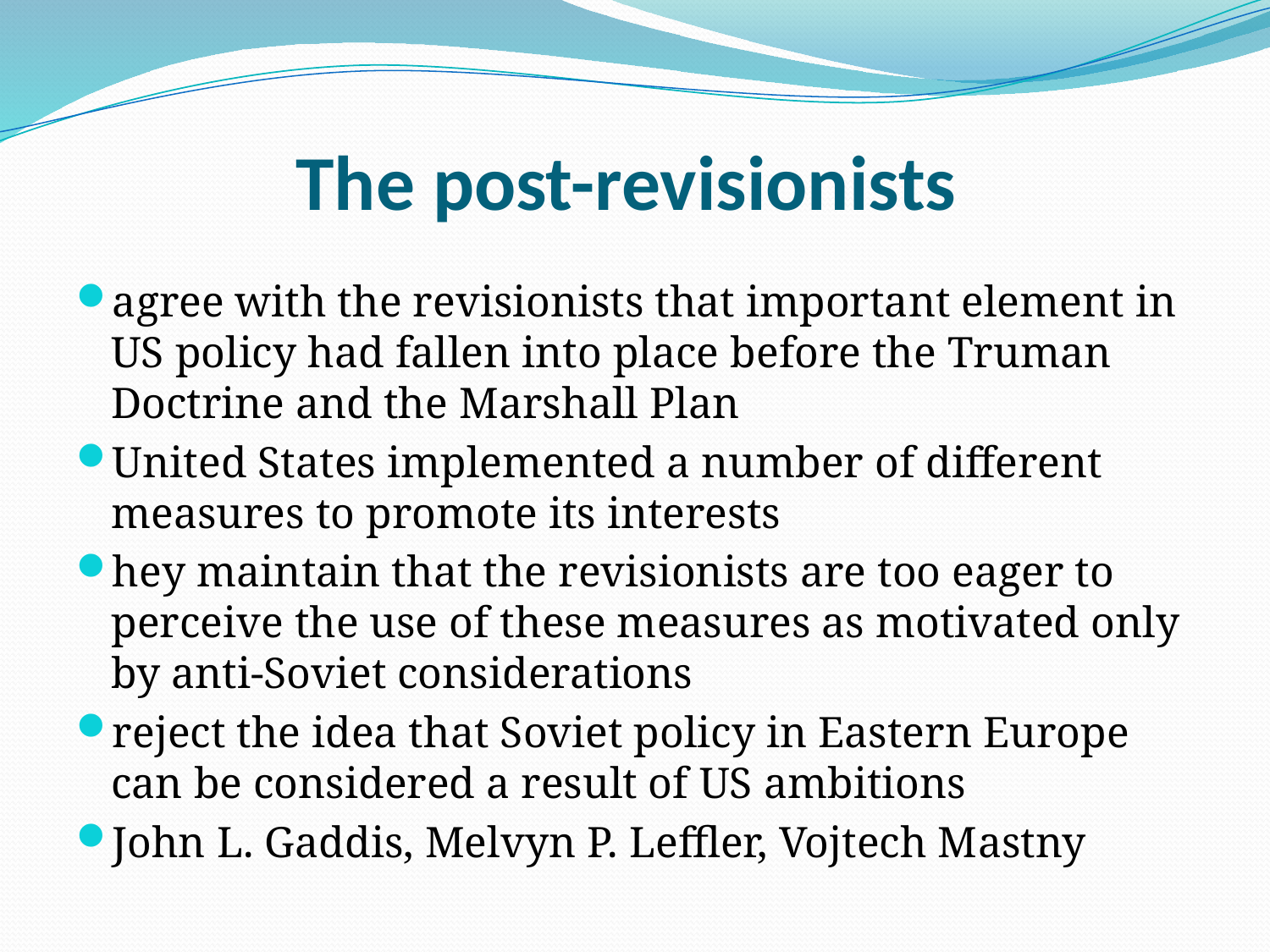

# The post-revisionists
agree with the revisionists that important element in US policy had fallen into place before the Truman Doctrine and the Marshall Plan
United States implemented a number of different measures to promote its interests
hey maintain that the revisionists are too eager to perceive the use of these measures as motivated only by anti-Soviet considerations
reject the idea that Soviet policy in Eastern Europe can be considered a result of US ambitions
John L. Gaddis, Melvyn P. Leffler, Vojtech Mastny